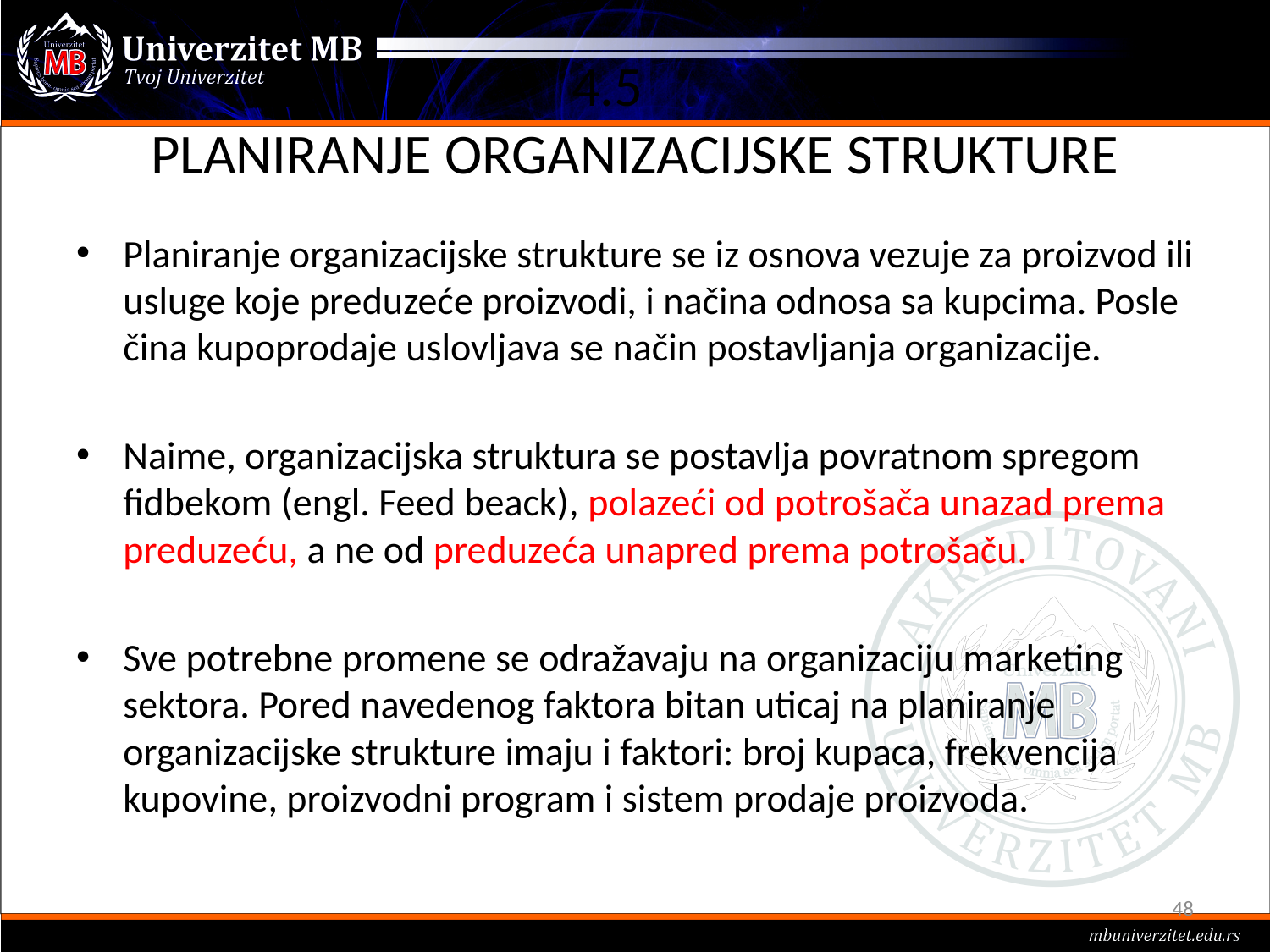

# 4.5 PLANIRANJE ORGANIZACIJSKE STRUKTURE
Planiranje organizacijske strukture se iz osnova vezuje za proizvod ili usluge koje preduzeće proizvodi, i načina odnosa sa kupcima. Posle čina kupoprodaje uslovljava se način postavljanja organizacije.

Naime, organizacijska struktura se postavlja povratnom spregom fidbekom (engl. Feed beack), polazeći od potrošača unazad prema preduzeću, a ne od preduzeća unapred prema potrošaču.

Sve potrebne promene se odražavaju na organizaciju marketing sektora. Pored navedenog faktora bitan uticaj na planiranje organizacijske strukture imaju i faktori: broj kupaca, frekvencija kupovine, proizvodni program i sistem prodaje proizvoda.
48